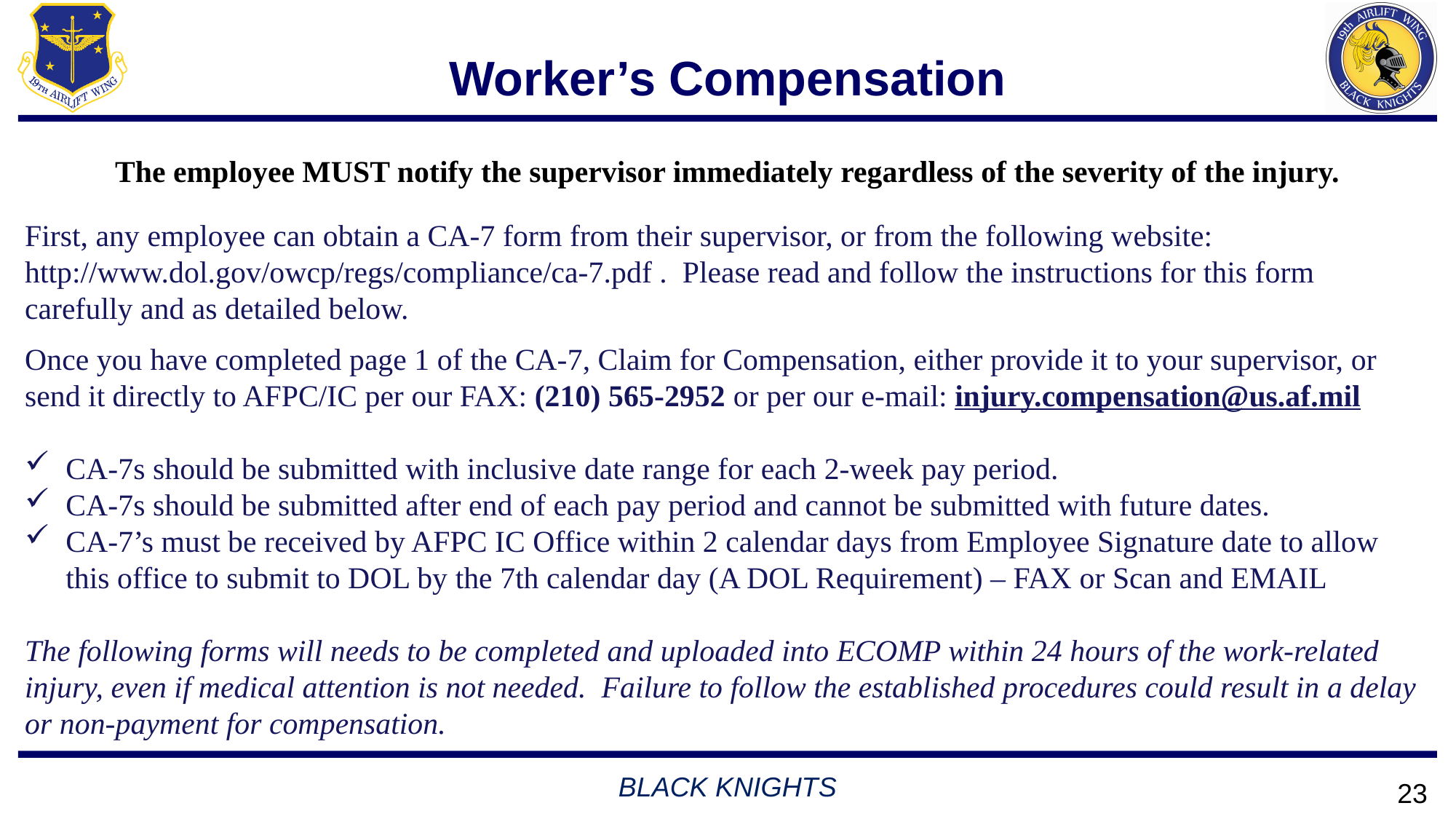

# Worker’s Compensation
The employee MUST notify the supervisor immediately regardless of the severity of the injury.
First, any employee can obtain a CA-7 form from their supervisor, or from the following website: http://www.dol.gov/owcp/regs/compliance/ca-7.pdf .  Please read and follow the instructions for this form carefully and as detailed below.

Once you have completed page 1 of the CA-7, Claim for Compensation, either provide it to your supervisor, or send it directly to AFPC/IC per our FAX: (210) 565-2952 or per our e-mail: injury.compensation@us.af.mil

CA-7s should be submitted with inclusive date range for each 2-week pay period.
CA-7s should be submitted after end of each pay period and cannot be submitted with future dates.
CA-7’s must be received by AFPC IC Office within 2 calendar days from Employee Signature date to allow this office to submit to DOL by the 7th calendar day (A DOL Requirement) – FAX or Scan and EMAIL

The following forms will needs to be completed and uploaded into ECOMP within 24 hours of the work-related injury, even if medical attention is not needed.  Failure to follow the established procedures could result in a delay or non-payment for compensation.